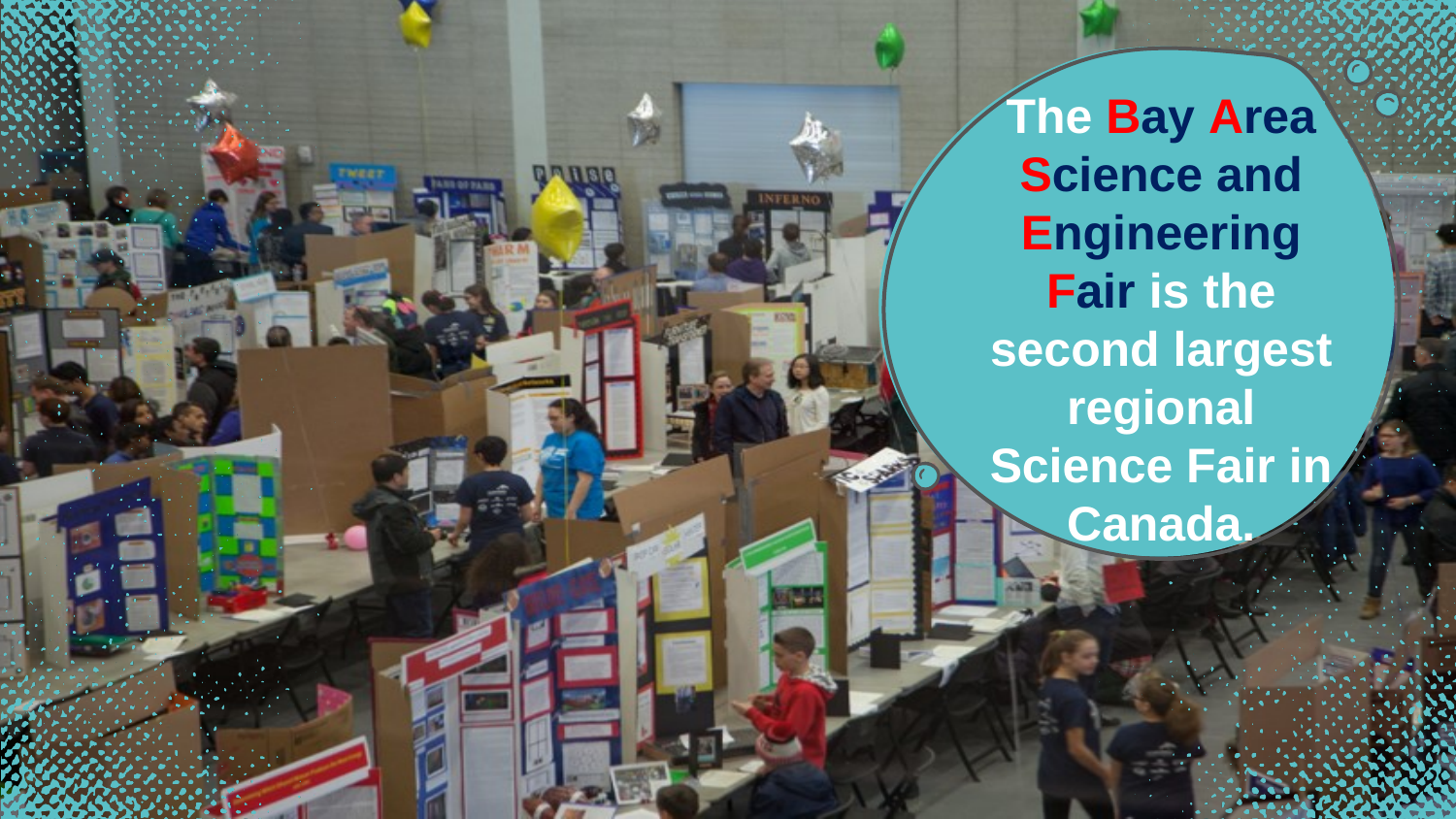

# The Bay Area Science and Engineering Fair is the second largest regional Science Fair in Canada.